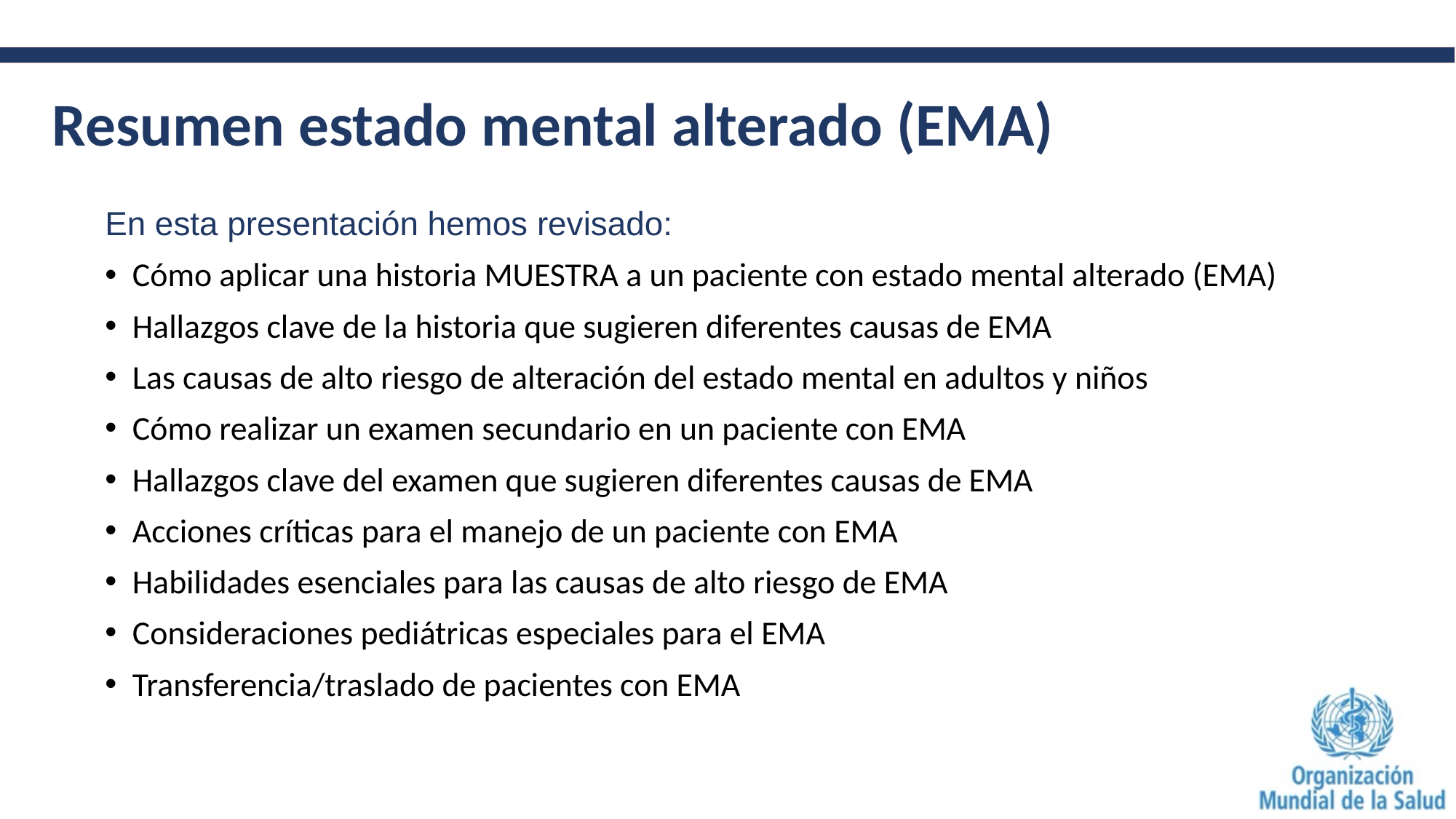

Resumen estado mental alterado (EMA)

En esta presentación hemos revisado:
Cómo aplicar una historia MUESTRA a un paciente con estado mental alterado (EMA)
Hallazgos clave de la historia que sugieren diferentes causas de EMA
Las causas de alto riesgo de alteración del estado mental en adultos y niños
Cómo realizar un examen secundario en un paciente con EMA
Hallazgos clave del examen que sugieren diferentes causas de EMA
Acciones críticas para el manejo de un paciente con EMA
Habilidades esenciales para las causas de alto riesgo de EMA
Consideraciones pediátricas especiales para el EMA
Transferencia/traslado de pacientes con EMA